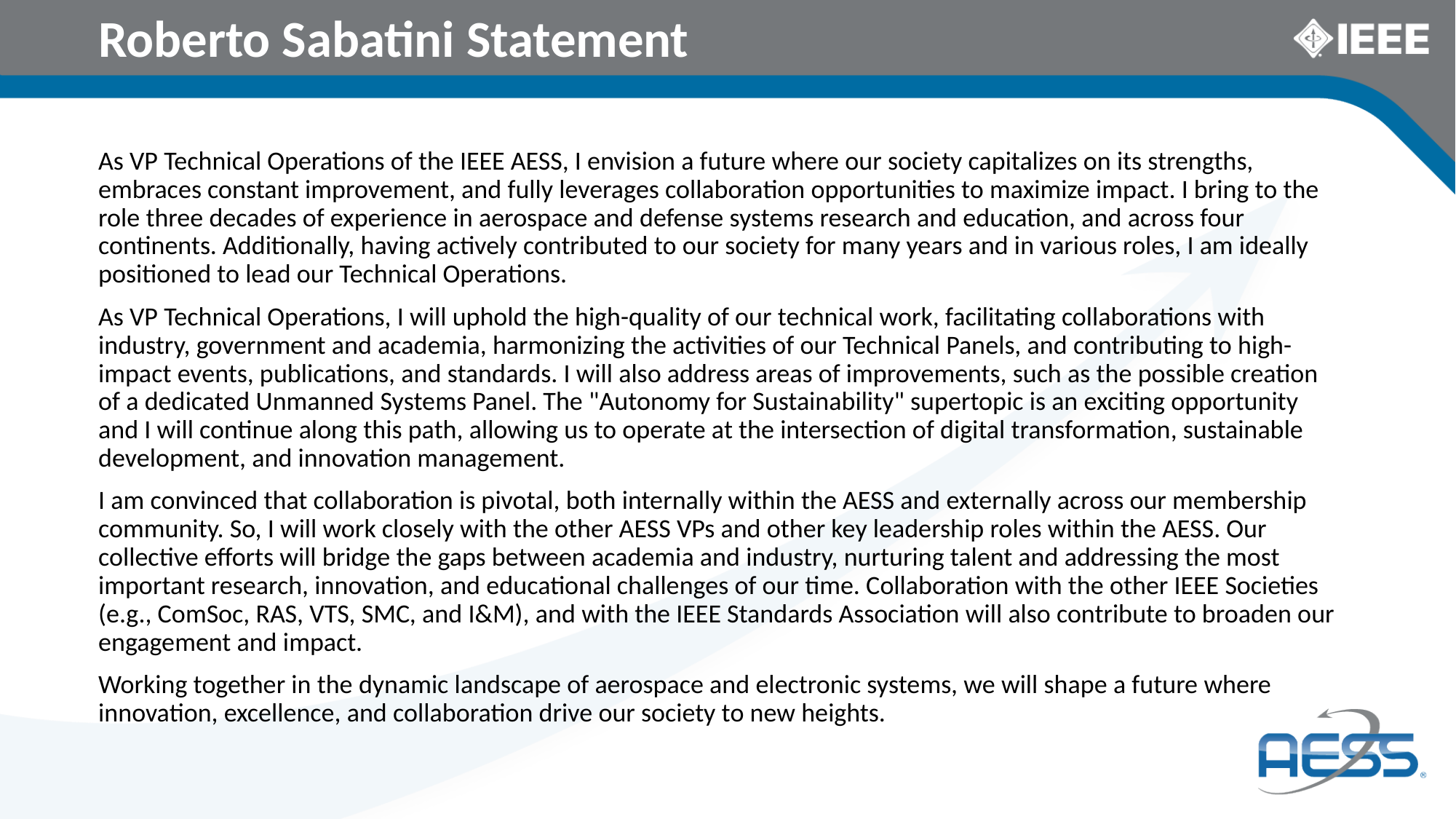

# Roberto Sabatini Statement
As VP Technical Operations of the IEEE AESS, I envision a future where our society capitalizes on its strengths, embraces constant improvement, and fully leverages collaboration opportunities to maximize impact. I bring to the role three decades of experience in aerospace and defense systems research and education, and across four continents. Additionally, having actively contributed to our society for many years and in various roles, I am ideally positioned to lead our Technical Operations.
As VP Technical Operations, I will uphold the high-quality of our technical work, facilitating collaborations with industry, government and academia, harmonizing the activities of our Technical Panels, and contributing to high-impact events, publications, and standards. I will also address areas of improvements, such as the possible creation of a dedicated Unmanned Systems Panel. The "Autonomy for Sustainability" supertopic is an exciting opportunity and I will continue along this path, allowing us to operate at the intersection of digital transformation, sustainable development, and innovation management.
I am convinced that collaboration is pivotal, both internally within the AESS and externally across our membership community. So, I will work closely with the other AESS VPs and other key leadership roles within the AESS. Our collective efforts will bridge the gaps between academia and industry, nurturing talent and addressing the most important research, innovation, and educational challenges of our time. Collaboration with the other IEEE Societies (e.g., ComSoc, RAS, VTS, SMC, and I&M), and with the IEEE Standards Association will also contribute to broaden our engagement and impact.
Working together in the dynamic landscape of aerospace and electronic systems, we will shape a future where innovation, excellence, and collaboration drive our society to new heights.